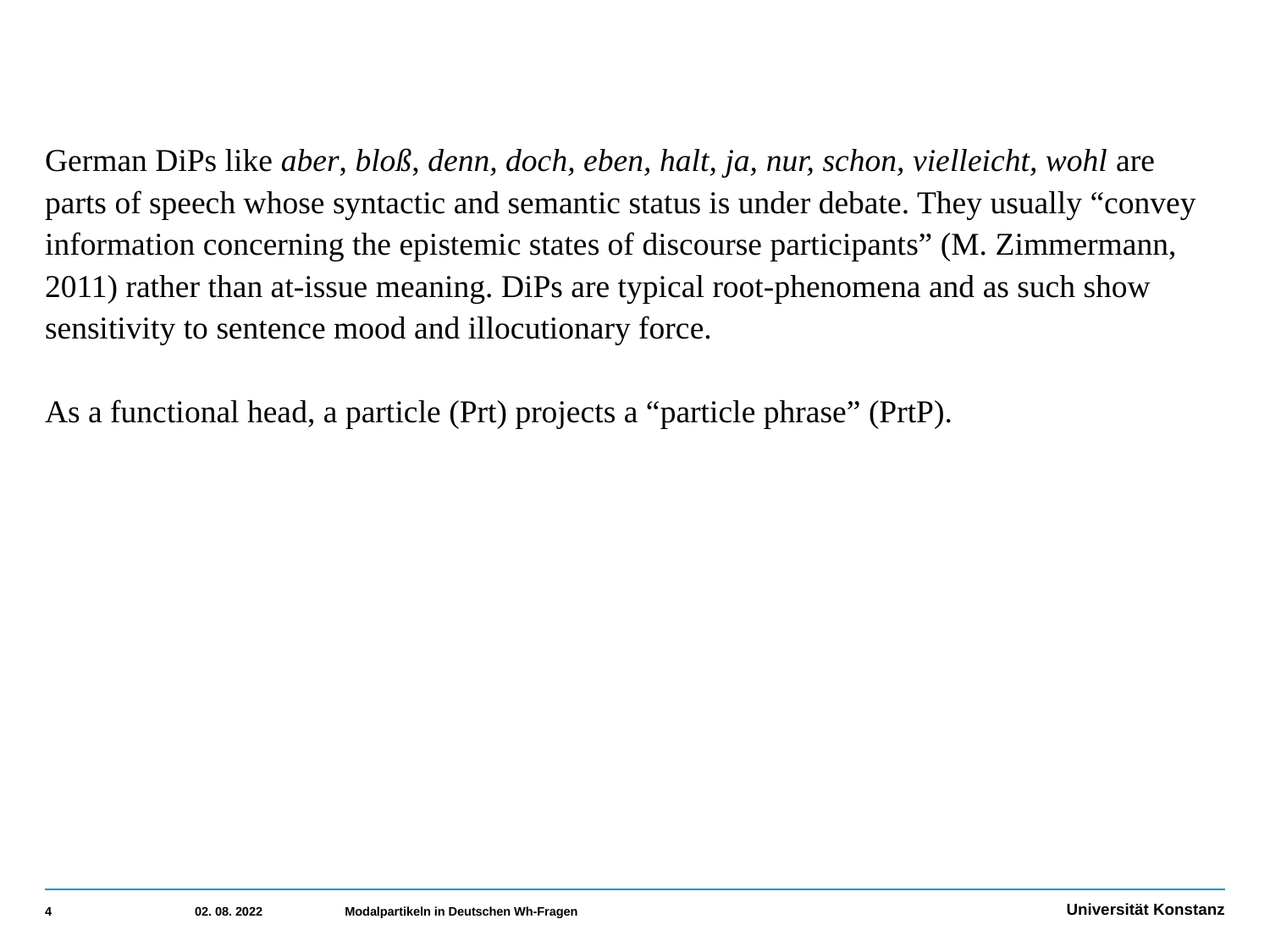

German DiPs like aber, bloß, denn, doch, eben, halt, ja, nur, schon, vielleicht, wohl are parts of speech whose syntactic and semantic status is under debate. They usually “convey information concerning the epistemic states of discourse participants” (M. Zimmermann, 2011) rather than at-issue meaning. DiPs are typical root-phenomena and as such show sensitivity to sentence mood and illocutionary force.

As a functional head, a particle (Prt) projects a “particle phrase” (PrtP).
4
02. 08. 2022
Modalpartikeln in Deutschen Wh-Fragen